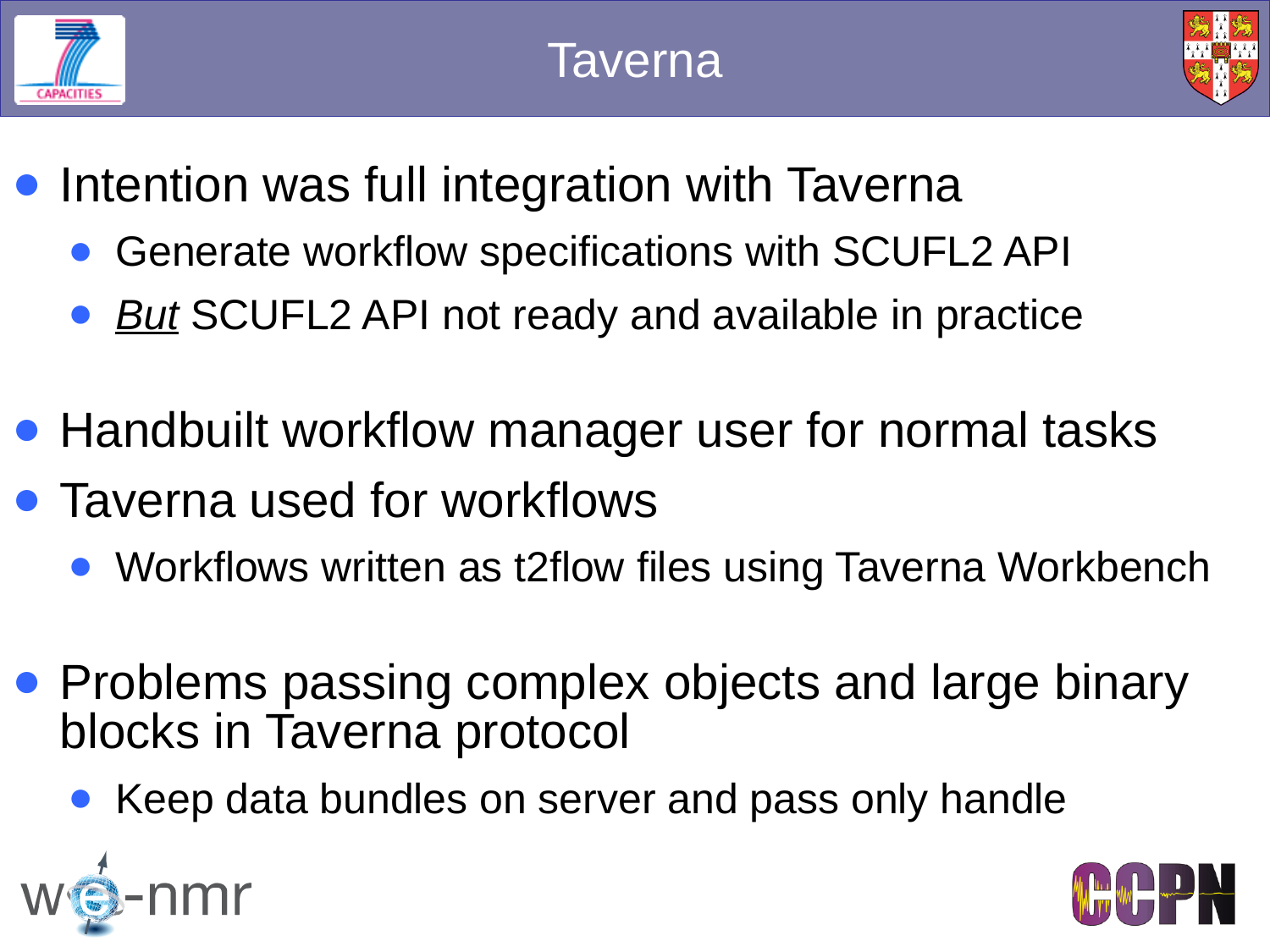

Taverna
Intention was full integration with Taverna
Generate workflow specifications with SCUFL2 API
But SCUFL2 API not ready and available in practice

Handbuilt workflow manager user for normal tasks
Taverna used for workflows
Workflows written as t2flow files using Taverna Workbench

Problems passing complex objects and large binary blocks in Taverna protocol
Keep data bundles on server and pass only handle